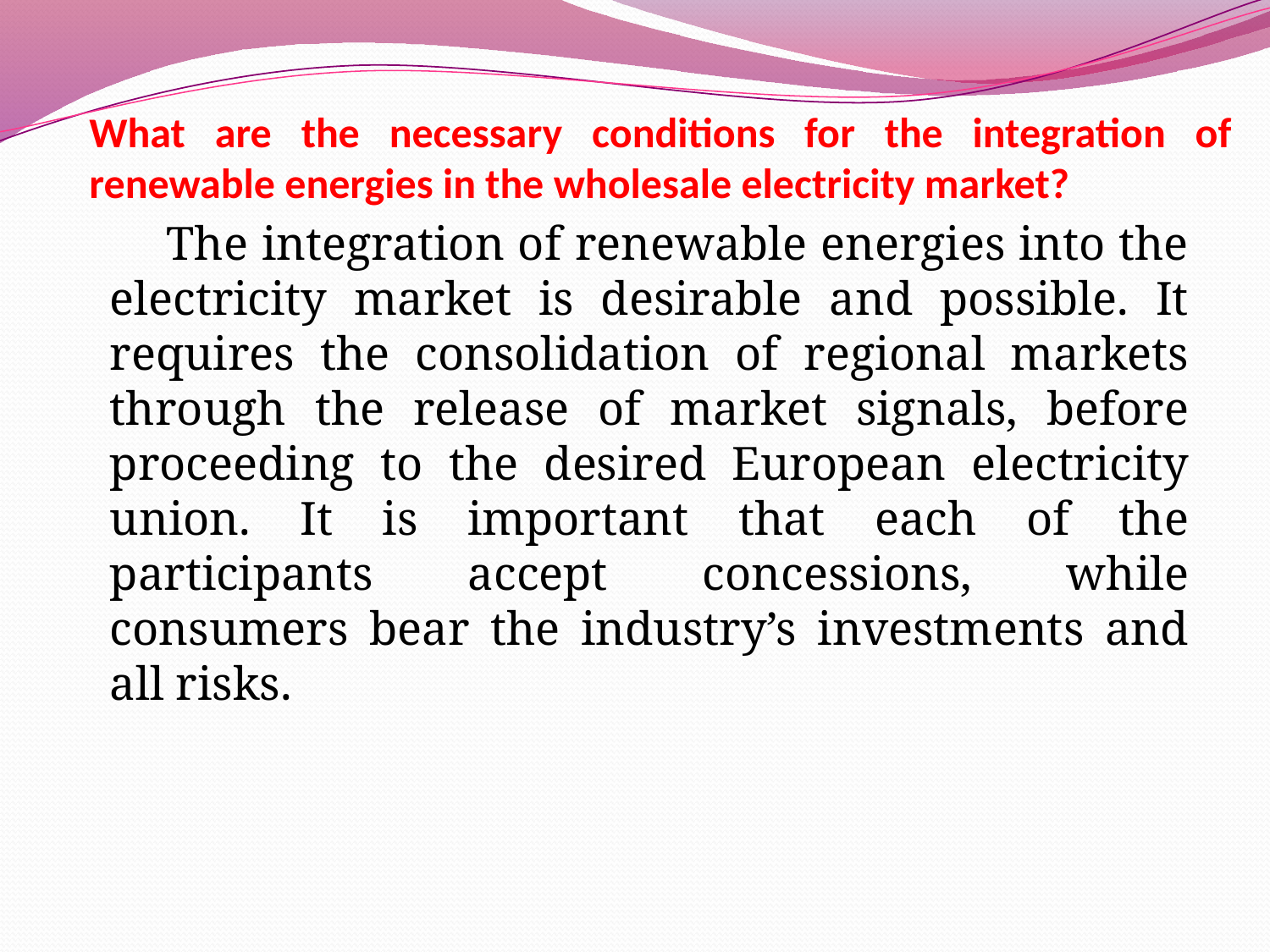

# What are the necessary conditions for the integration of renewable energies in the wholesale electricity market?
       The integration of renewable energies into the electricity market is desirable and possible. It requires the consolidation of regional markets through the release of market signals, before proceeding to the desired European electricity union. It is important that each of the participants accept concessions, while consumers bear the industry’s investments and all risks.